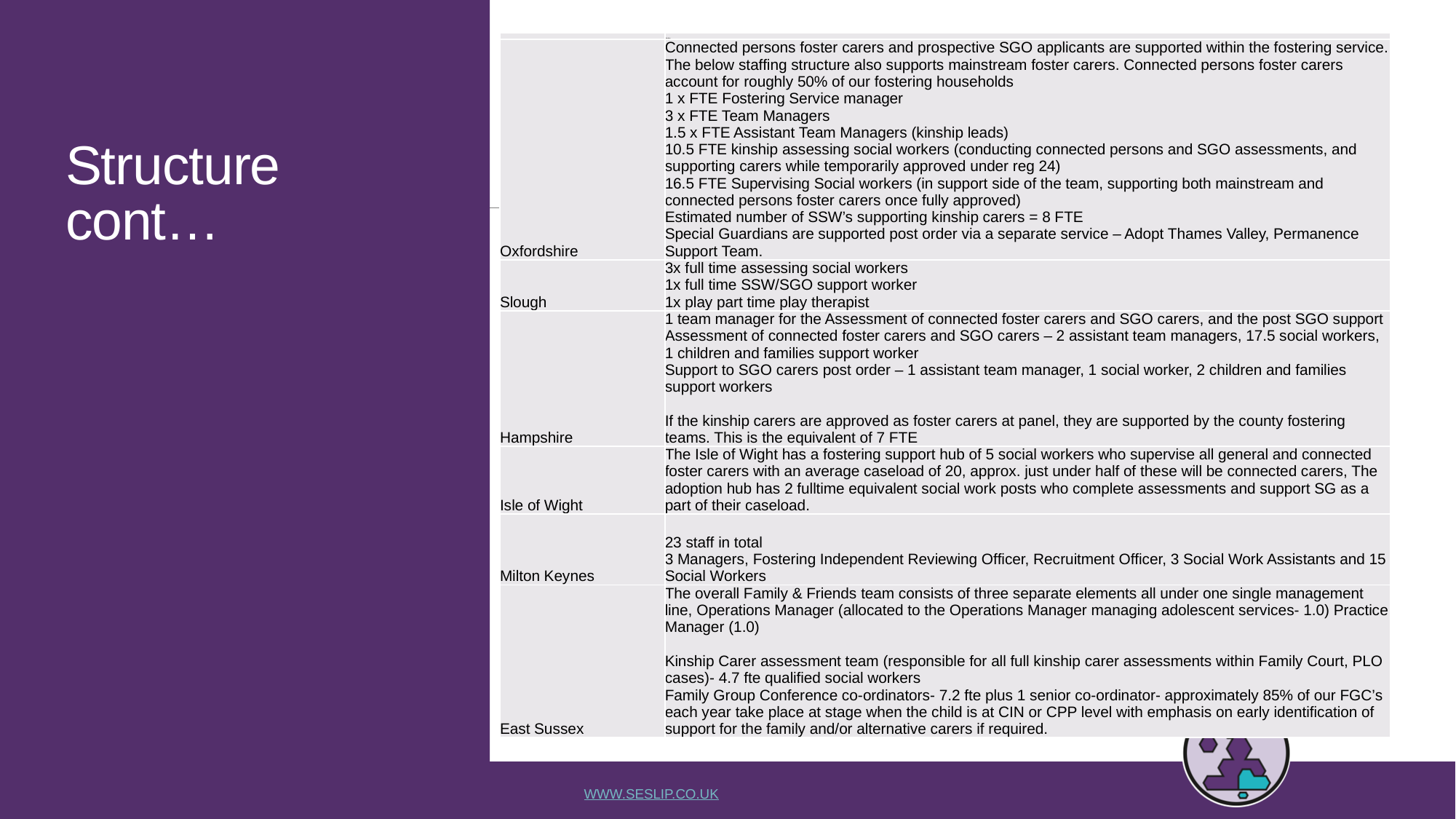

|  | Structure |
| --- | --- |
| Oxfordshire | Connected persons foster carers and prospective SGO applicants are supported within the fostering service. The below staffing structure also supports mainstream foster carers. Connected persons foster carers account for roughly 50% of our fostering households 1 x FTE Fostering Service manager 3 x FTE Team Managers 1.5 x FTE Assistant Team Managers (kinship leads) 10.5 FTE kinship assessing social workers (conducting connected persons and SGO assessments, and supporting carers while temporarily approved under reg 24) 16.5 FTE Supervising Social workers (in support side of the team, supporting both mainstream and connected persons foster carers once fully approved) Estimated number of SSW’s supporting kinship carers = 8 FTE Special Guardians are supported post order via a separate service – Adopt Thames Valley, Permanence Support Team. |
| Slough | 3x full time assessing social workers 1x full time SSW/SGO support worker 1x play part time play therapist |
| Hampshire | 1 team manager for the Assessment of connected foster carers and SGO carers, and the post SGO support Assessment of connected foster carers and SGO carers – 2 assistant team managers, 17.5 social workers, 1 children and families support worker Support to SGO carers post order – 1 assistant team manager, 1 social worker, 2 children and families support workers If the kinship carers are approved as foster carers at panel, they are supported by the county fostering teams. This is the equivalent of 7 FTE |
| Isle of Wight | The Isle of Wight has a fostering support hub of 5 social workers who supervise all general and connected foster carers with an average caseload of 20, approx. just under half of these will be connected carers, The adoption hub has 2 fulltime equivalent social work posts who complete assessments and support SG as a part of their caseload. |
| Milton Keynes | 23 staff in total 3 Managers, Fostering Independent Reviewing Officer, Recruitment Officer, 3 Social Work Assistants and 15 Social Workers |
| East Sussex | The overall Family & Friends team consists of three separate elements all under one single management line, Operations Manager (allocated to the Operations Manager managing adolescent services- 1.0) Practice Manager (1.0) Kinship Carer assessment team (responsible for all full kinship carer assessments within Family Court, PLO cases)- 4.7 fte qualified social workers Family Group Conference co-ordinators- 7.2 fte plus 1 senior co-ordinator- approximately 85% of our FGC’s each year take place at stage when the child is at CIN or CPP level with emphasis on early identification of support for the family and/or alternative carers if required. |
# Structure cont…

www.Seslip.co.uk